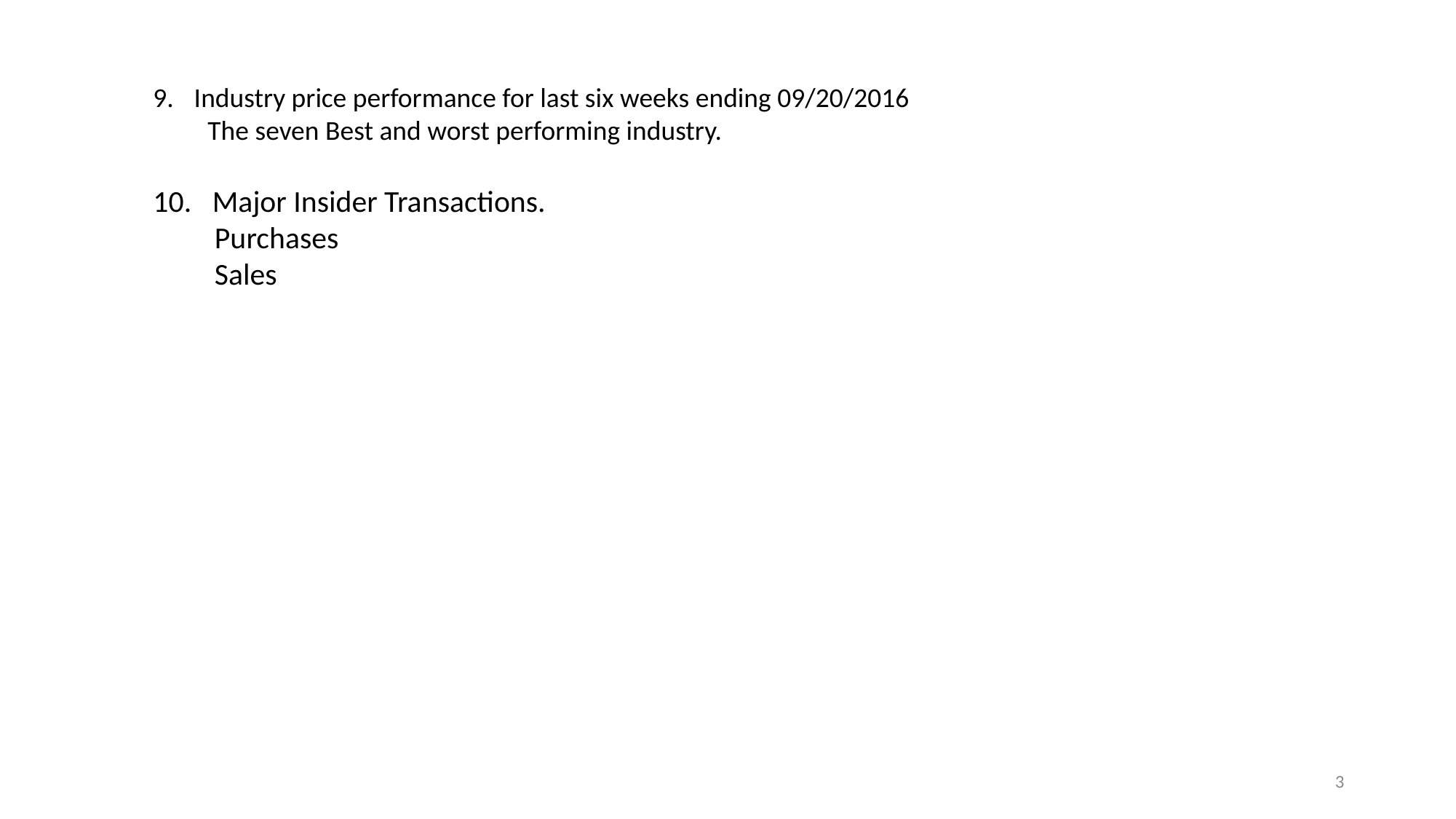

Industry price performance for last six weeks ending 09/20/2016
The seven Best and worst performing industry.

10.   Major Insider Transactions.
 Purchases
 Sales

3